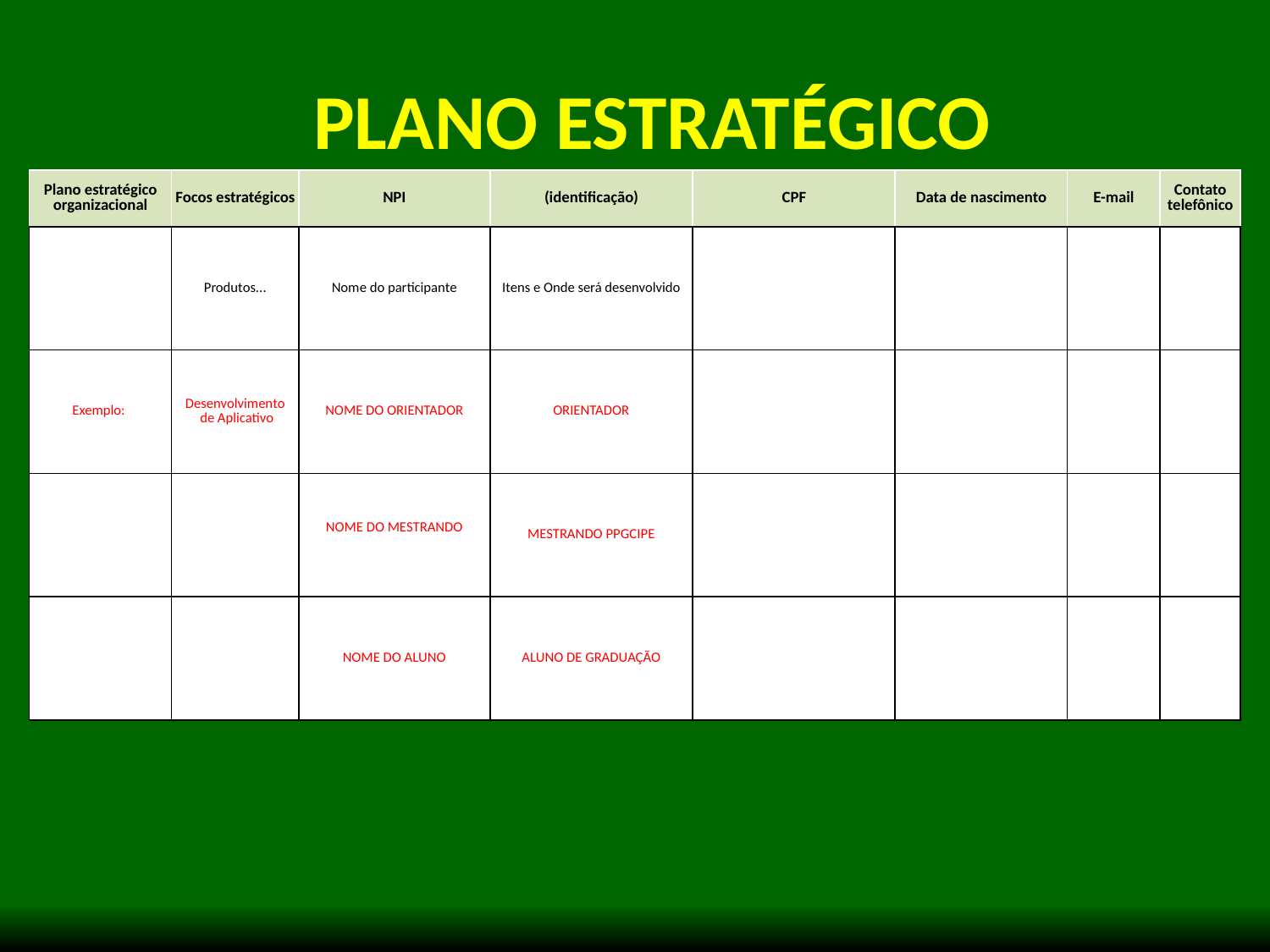

PLANO ESTRATÉGICO
| Plano estratégico organizacional | Focos estratégicos | NPI | (identificação) | CPF | Data de nascimento | E-mail | Contato telefônico |
| --- | --- | --- | --- | --- | --- | --- | --- |
|  | Produtos... | Nome do participante | Itens e Onde será desenvolvido |  |  |  |  |
| Exemplo: | Desenvolvimento de Aplicativo | NOME DO ORIENTADOR | ORIENTADOR |  |  |  |  |
|  |  | NOME DO MESTRANDO | MESTRANDO PPGCIPE |  |  |  |  |
|  |  | NOME DO ALUNO | ALUNO DE GRADUAÇÃO |  |  |  |  |